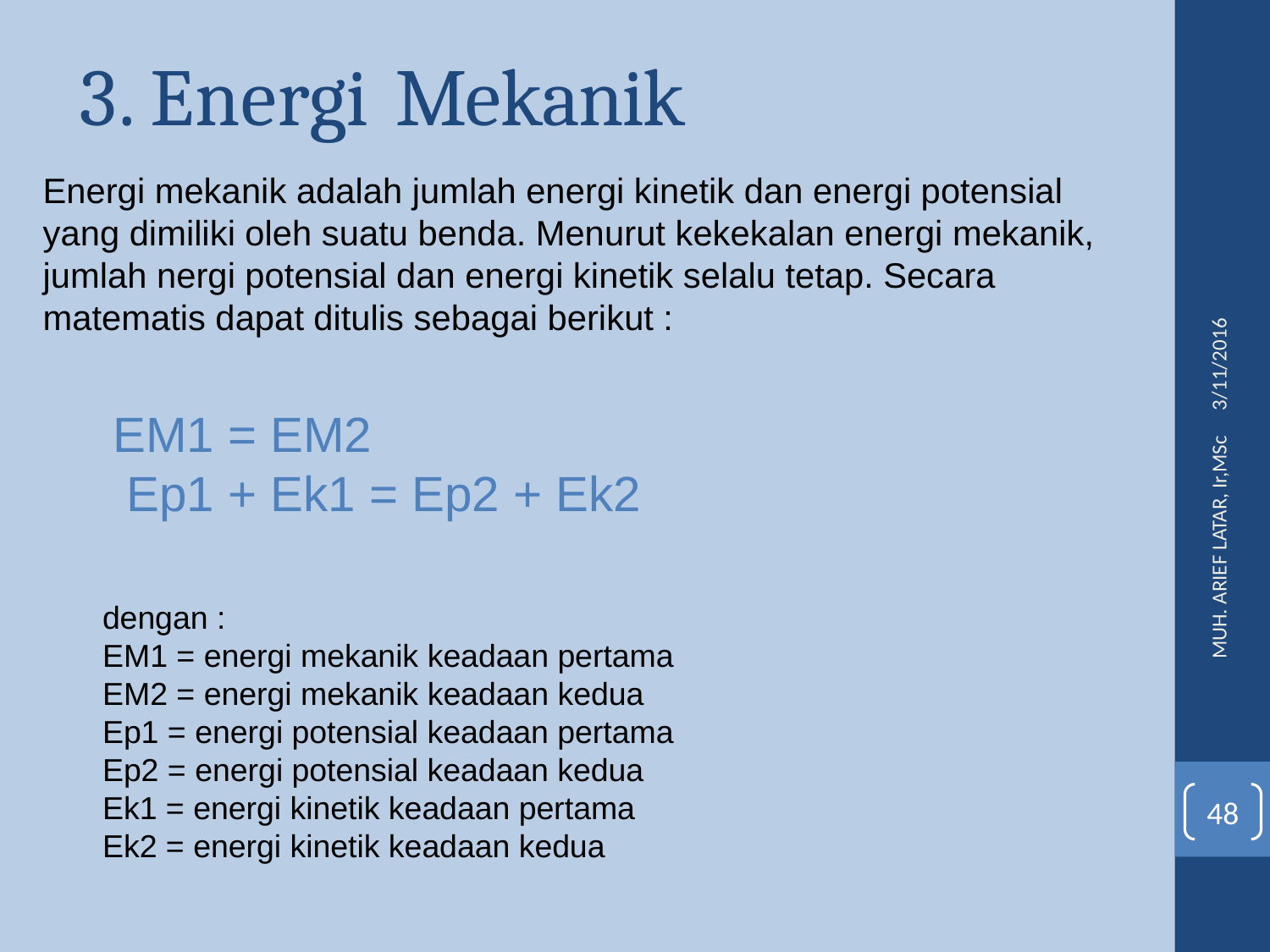

3. Energi  Mekanik
Energi mekanik adalah jumlah energi kinetik dan energi potensial yang dimiliki oleh suatu benda. Menurut kekekalan energi mekanik, jumlah nergi potensial dan energi kinetik selalu tetap. Secara matematis dapat ditulis sebagai berikut :
3/11/2016
EM1 = EM2
 Ep1 + Ek1 = Ep2 + Ek2
MUH. ARIEF LATAR, Ir,MSc
dengan :
EM1 = energi mekanik keadaan pertama
EM2 = energi mekanik keadaan kedua
Ep1 = energi potensial keadaan pertama
Ep2 = energi potensial keadaan kedua
Ek1 = energi kinetik keadaan pertama
Ek2 = energi kinetik keadaan kedua
48